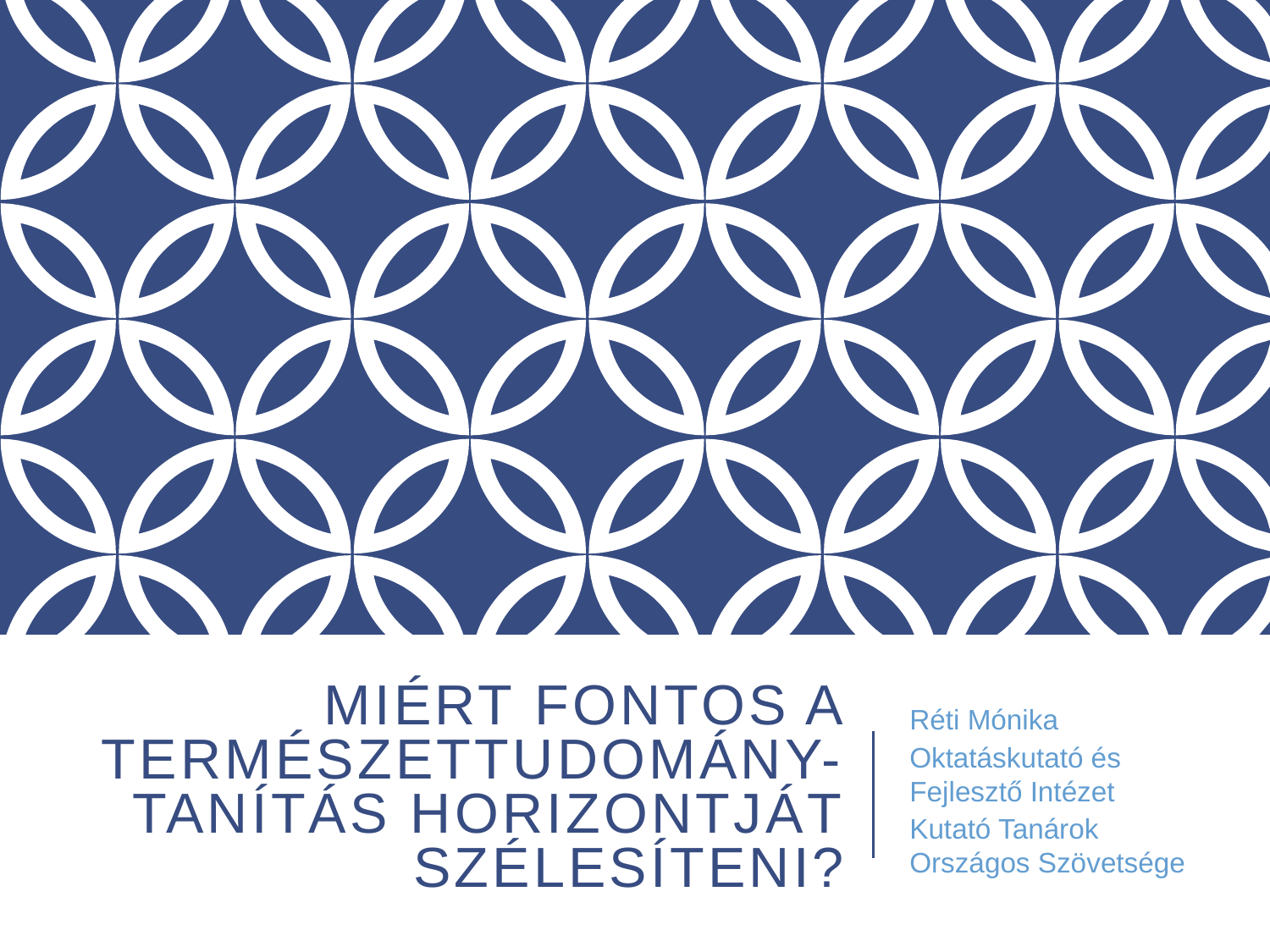

# Miért fontos a természettudomány-tanítás horizontját szélesíteni?
Réti Mónika
Oktatáskutató és Fejlesztő Intézet
Kutató Tanárok Országos Szövetsége